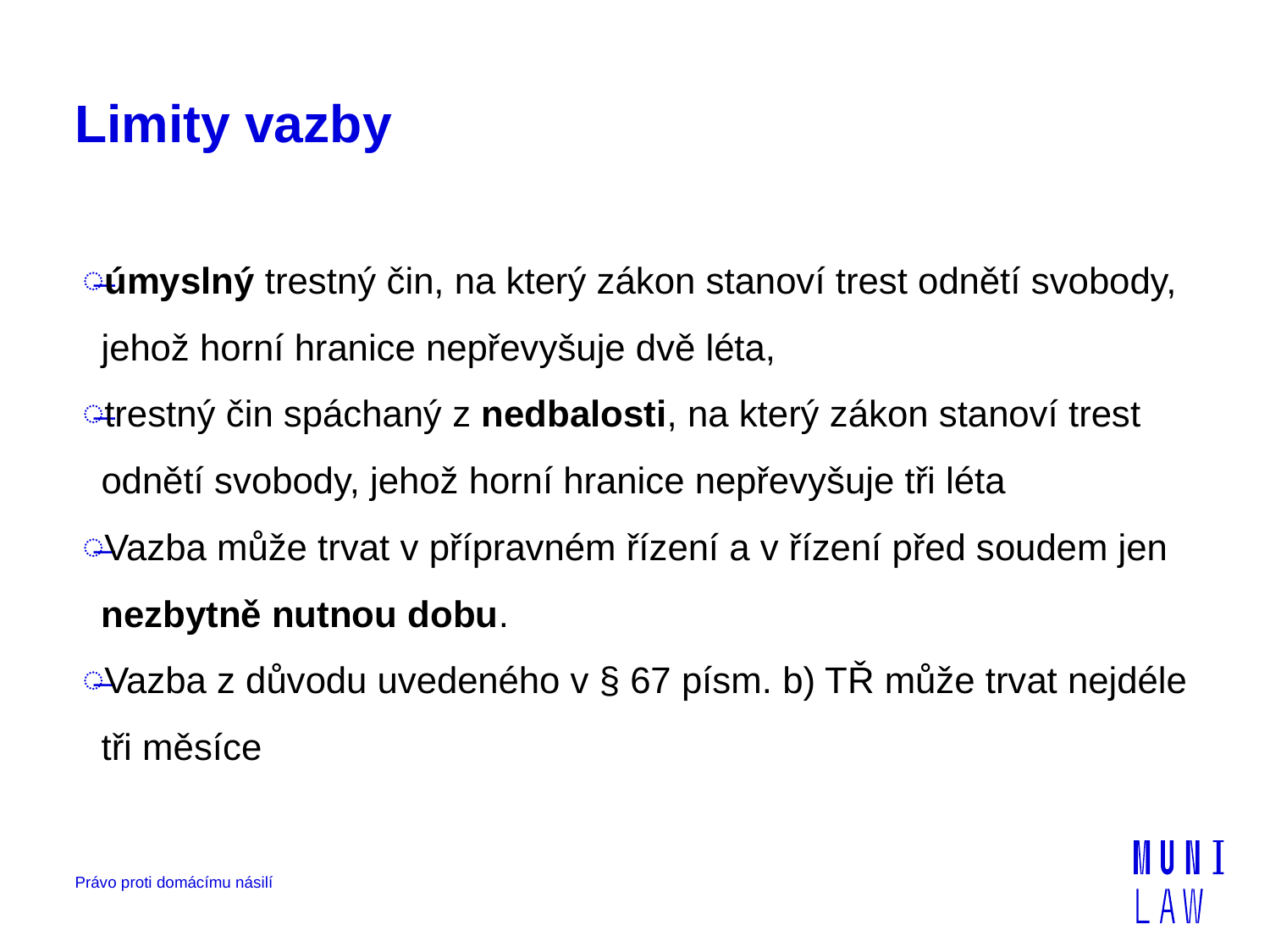

# Limity vazby
úmyslný trestný čin, na který zákon stanoví trest odnětí svobody, jehož horní hranice nepřevyšuje dvě léta,
trestný čin spáchaný z nedbalosti, na který zákon stanoví trest odnětí svobody, jehož horní hranice nepřevyšuje tři léta
Vazba může trvat v přípravném řízení a v řízení před soudem jen nezbytně nutnou dobu.
Vazba z důvodu uvedeného v § 67 písm. b) TŘ může trvat nejdéle tři měsíce
Právo proti domácímu násilí